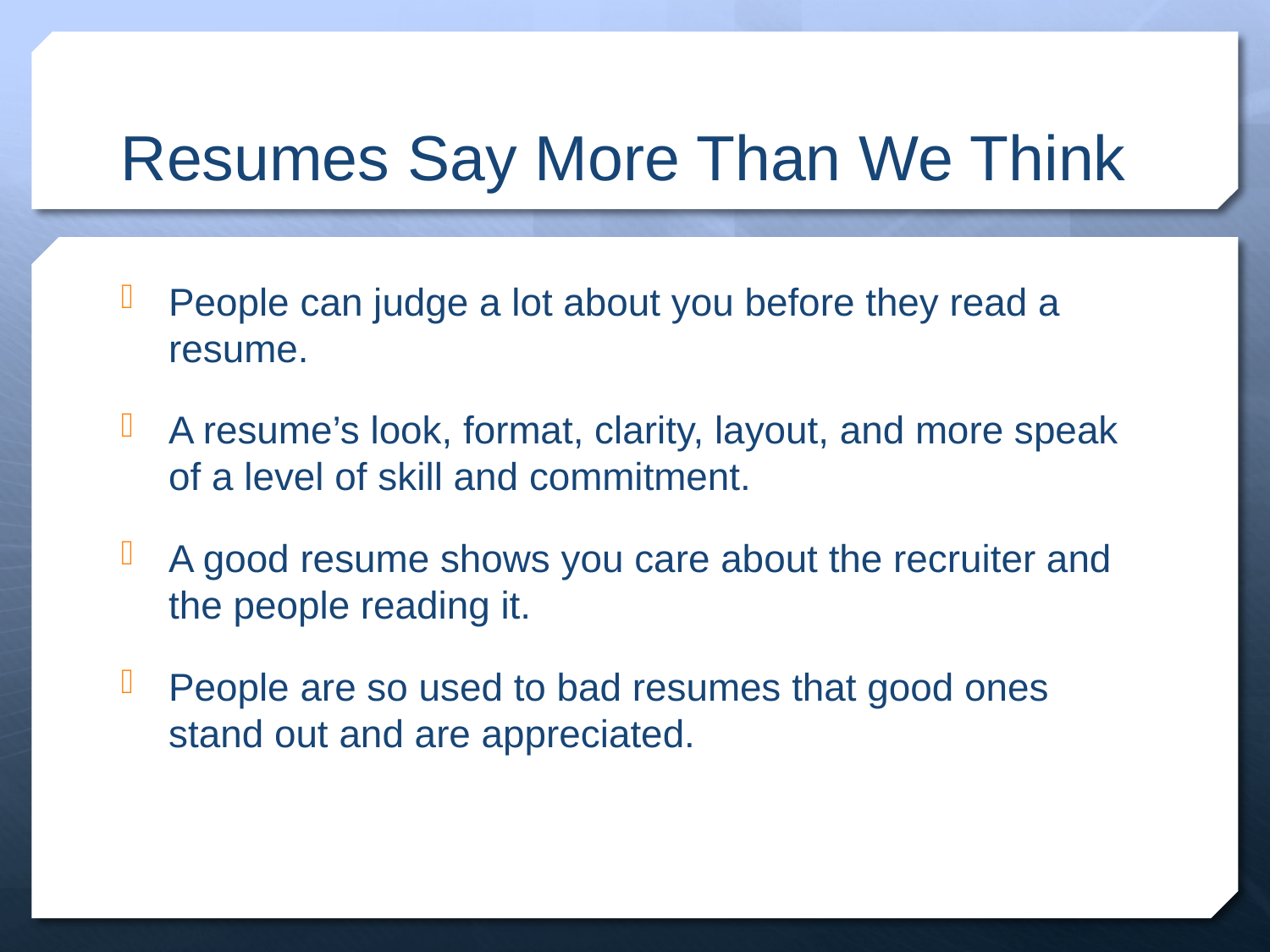

# Resumes Say More Than We Think
People can judge a lot about you before they read a resume.
A resume’s look, format, clarity, layout, and more speak of a level of skill and commitment.
A good resume shows you care about the recruiter and the people reading it.
People are so used to bad resumes that good ones stand out and are appreciated.